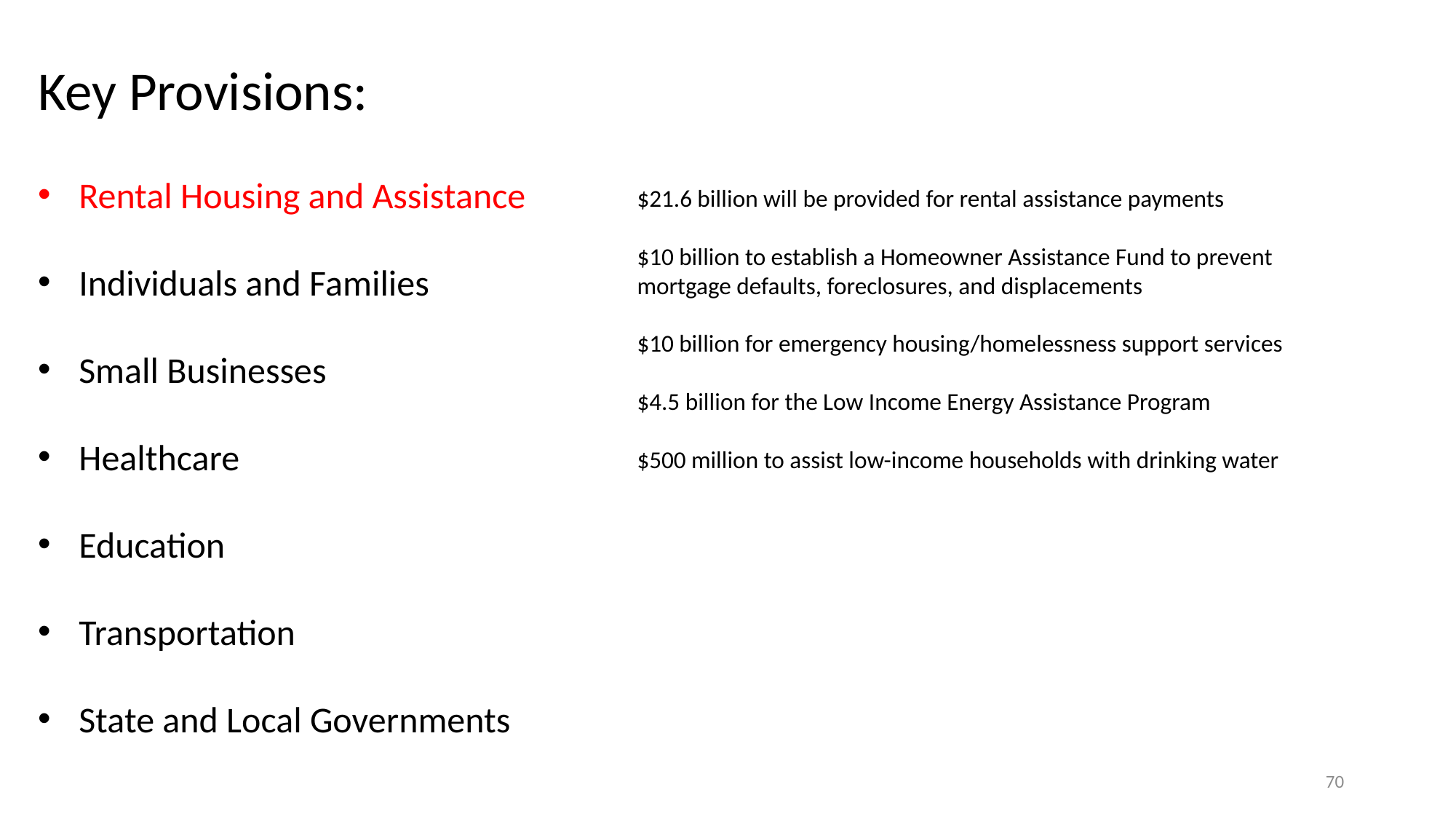

Key Provisions:

Rental Housing and Assistance

Individuals and Families

Small Businesses

Healthcare

Education

Transportation

State and Local Governments

$21.6 billion will be provided for rental assistance payments

$10 billion to establish a Homeowner Assistance Fund to prevent mortgage defaults, foreclosures, and displacements

$10 billion for emergency housing/homelessness support services

$4.5 billion for the Low Income Energy Assistance Program

$500 million to assist low-income households with drinking water

70